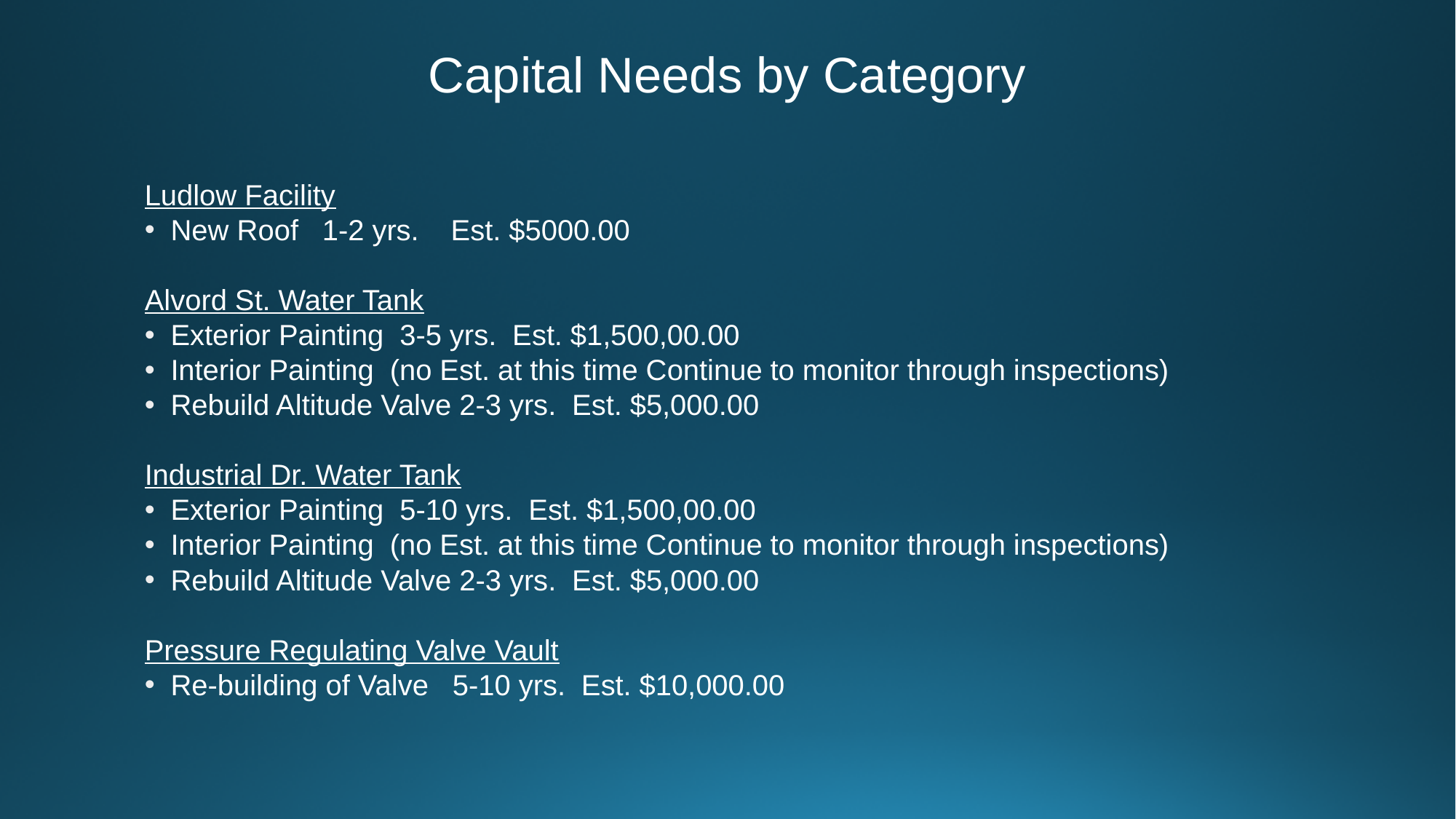

# Capital Needs by Category
Ludlow Facility
New Roof   1-2 yrs.    Est. $5000.00

Alvord St. Water Tank
Exterior Painting  3-5 yrs.  Est. $1,500,00.00
Interior Painting  (no Est. at this time Continue to monitor through inspections)
Rebuild Altitude Valve 2-3 yrs.  Est. $5,000.00

Industrial Dr. Water Tank
Exterior Painting  5-10 yrs.  Est. $1,500,00.00
Interior Painting  (no Est. at this time Continue to monitor through inspections)
Rebuild Altitude Valve 2-3 yrs.  Est. $5,000.00

Pressure Regulating Valve Vault
Re-building of Valve   5-10 yrs.  Est. $10,000.00